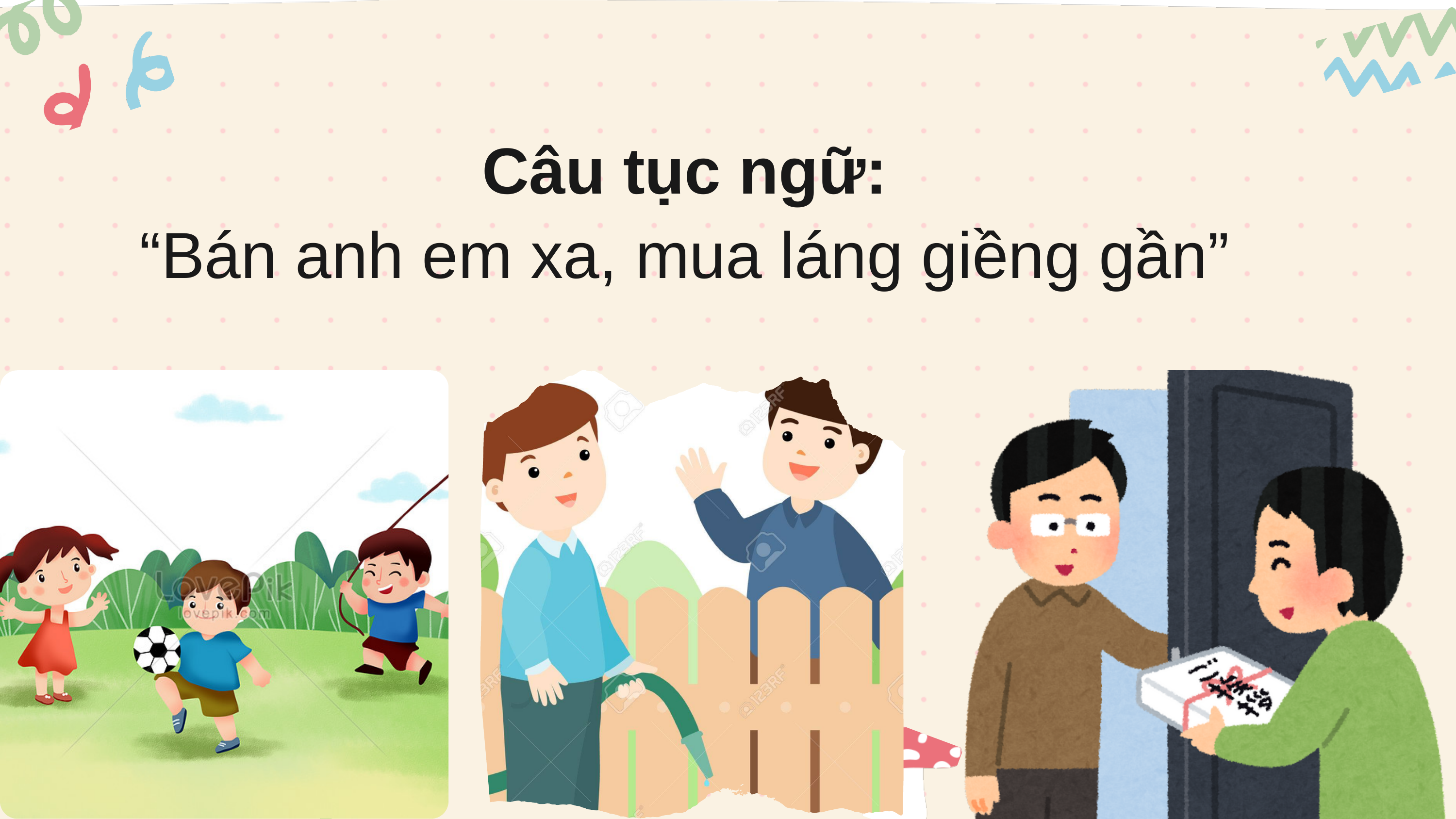

Câu tục ngữ:
“Bán anh em xa, mua láng giềng gần”